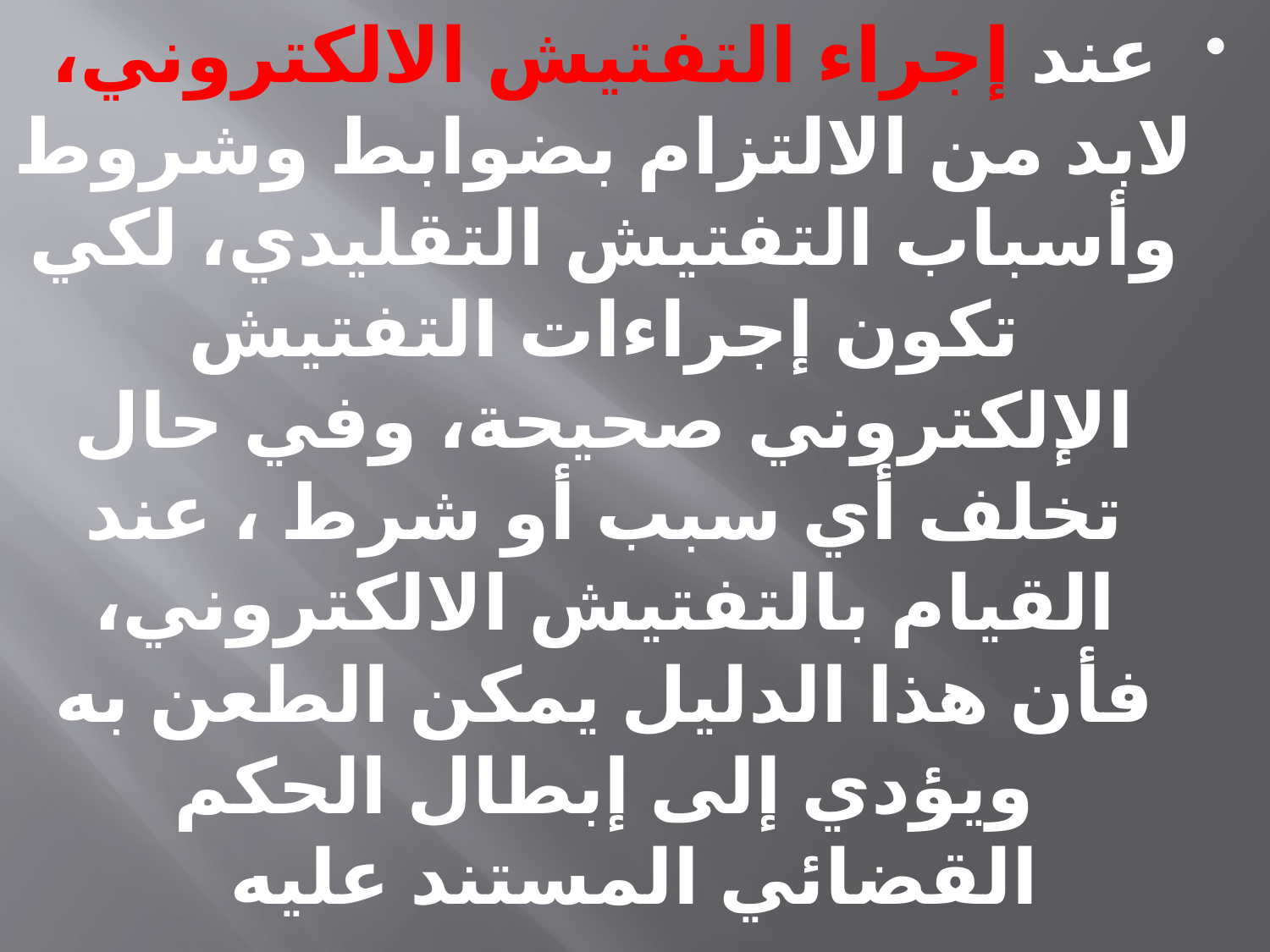

عند إجراء التفتيش الالكتروني، لابد من الالتزام بضوابط وشروط وأسباب التفتيش التقليدي، لكي تكون إجراءات التفتيش الإلكتروني صحيحة، وفي حال تخلف أي سبب أو شرط ، عند القيام بالتفتيش الالكتروني، فأن هذا الدليل يمكن الطعن به ويؤدي إلى إبطال الحكم القضائي المستند عليه